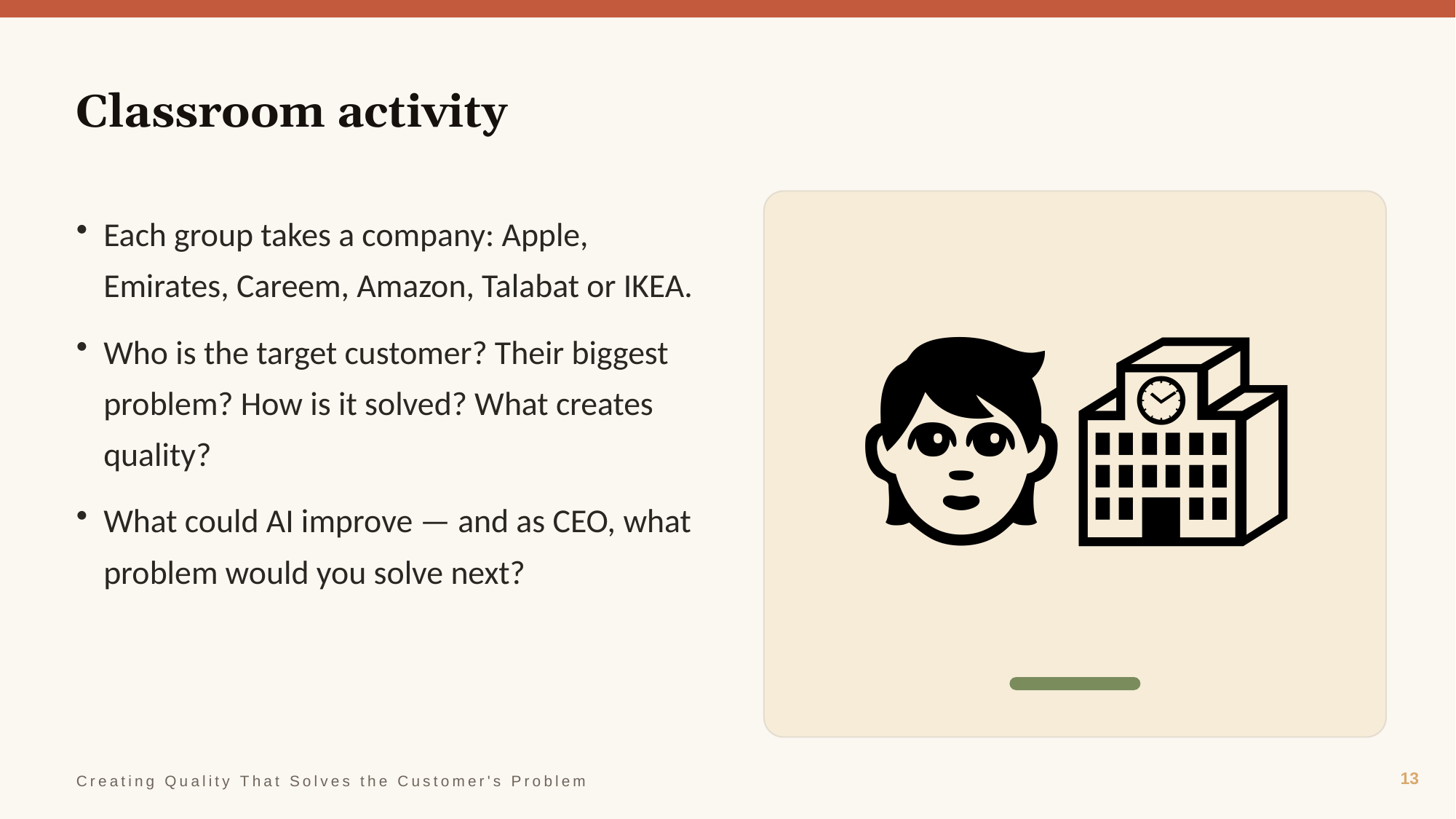

Classroom activity

🧑‍🏫
Each group takes a company: Apple, Emirates, Careem, Amazon, Talabat or IKEA.
Who is the target customer? Their biggest problem? How is it solved? What creates quality?
What could AI improve — and as CEO, what problem would you solve next?

13
Creating Quality That Solves the Customer's Problem